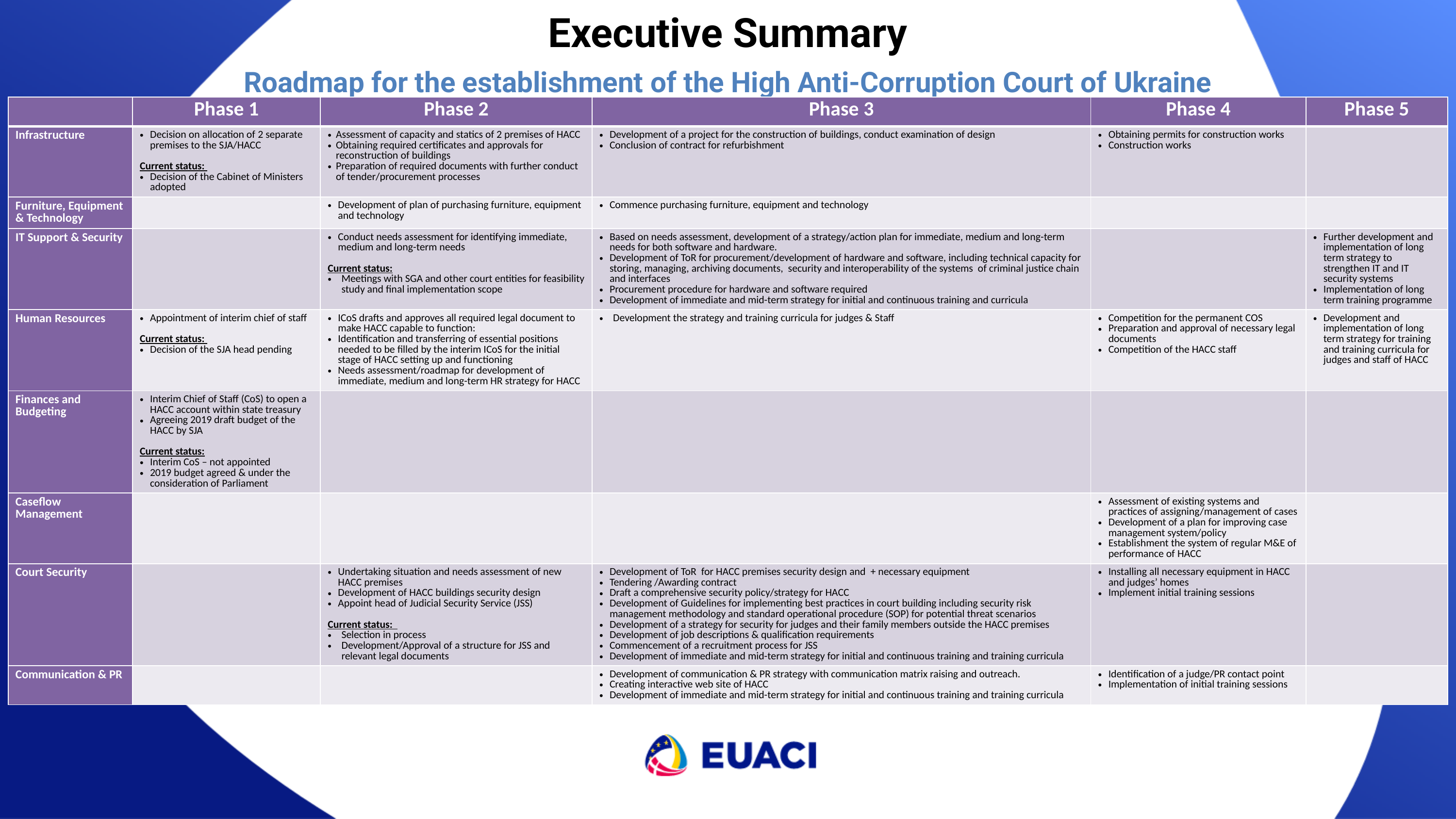

Executive Summary
Roadmap for the establishment of the High Anti-Corruption Court of Ukraine
|  | Phase 1 | Phase 2 | Phase 3 | Phase 4 | Phase 5 |
| --- | --- | --- | --- | --- | --- |
| Infrastructure | Decision on allocation of 2 separate premises to the SJA/HACC Current status: Decision of the Cabinet of Ministers adopted | Assessment of capacity and statics of 2 premises of HACC Obtaining required certificates and approvals for reconstruction of buildings Preparation of required documents with further conduct of tender/procurement processes | Development of a project for the construction of buildings, conduct examination of design Conclusion of contract for refurbishment | Obtaining permits for construction works Construction works |  |
| Furniture, Equipment & Technology |  | Development of plan of purchasing furniture, equipment and technology | Commence purchasing furniture, equipment and technology |  |  |
| IT Support & Security |  | Conduct needs assessment for identifying immediate, medium and long-term needs Current status: Meetings with SGA and other court entities for feasibility study and final implementation scope | Based on needs assessment, development of a strategy/action plan for immediate, medium and long-term needs for both software and hardware. Development of ToR for procurement/development of hardware and software, including technical capacity for storing, managing, archiving documents, security and interoperability of the systems of criminal justice chain and interfaces Procurement procedure for hardware and software required Development of immediate and mid-term strategy for initial and continuous training and curricula |  | Further development and implementation of long term strategy to strengthen IT and IT security systems Implementation of long term training programme |
| Human Resources | Appointment of interim chief of staff Current status: Decision of the SJA head pending | ICoS drafts and approves all required legal document to make HACC capable to function: Identification and transferring of essential positions needed to be filled by the interim ICoS for the initial stage of HACC setting up and functioning Needs assessment/roadmap for development of immediate, medium and long-term HR strategy for HACC | Development the strategy and training curricula for judges & Staff | Competition for the permanent COS Preparation and approval of necessary legal documents Competition of the HACC staff | Development and implementation of long term strategy for training and training curricula for judges and staff of HACC |
| Finances and Budgeting | Interim Chief of Staff (CoS) to open a HACC account within state treasury Agreeing 2019 draft budget of the HACC by SJA Current status: Interim CoS – not appointed 2019 budget agreed & under the consideration of Parliament |  |  |  |  |
| Caseflow Management |  |  |  | Assessment of existing systems and practices of assigning/management of cases Development of a plan for improving case management system/policy Establishment the system of regular M&E of performance of HACC |  |
| Court Security |  | Undertaking situation and needs assessment of new HACC premises Development of HACC buildings security design Appoint head of Judicial Security Service (JSS) Current status: Selection in process Development/Approval of a structure for JSS and relevant legal documents | Development of ToR for HACC premises security design and + necessary equipment Tendering /Awarding contract Draft a comprehensive security policy/strategy for HACC Development of Guidelines for implementing best practices in court building including security risk management methodology and standard operational procedure (SOP) for potential threat scenarios Development of a strategy for security for judges and their family members outside the HACC premises Development of job descriptions & qualification requirements Commencement of a recruitment process for JSS Development of immediate and mid-term strategy for initial and continuous training and training curricula | Installing all necessary equipment in HACC and judges’ homes Implement initial training sessions |  |
| Communication & PR |  |  | Development of communication & PR strategy with communication matrix raising and outreach. Creating interactive web site of HACC Development of immediate and mid-term strategy for initial and continuous training and training curricula | Identification of a judge/PR contact point Implementation of initial training sessions |  |